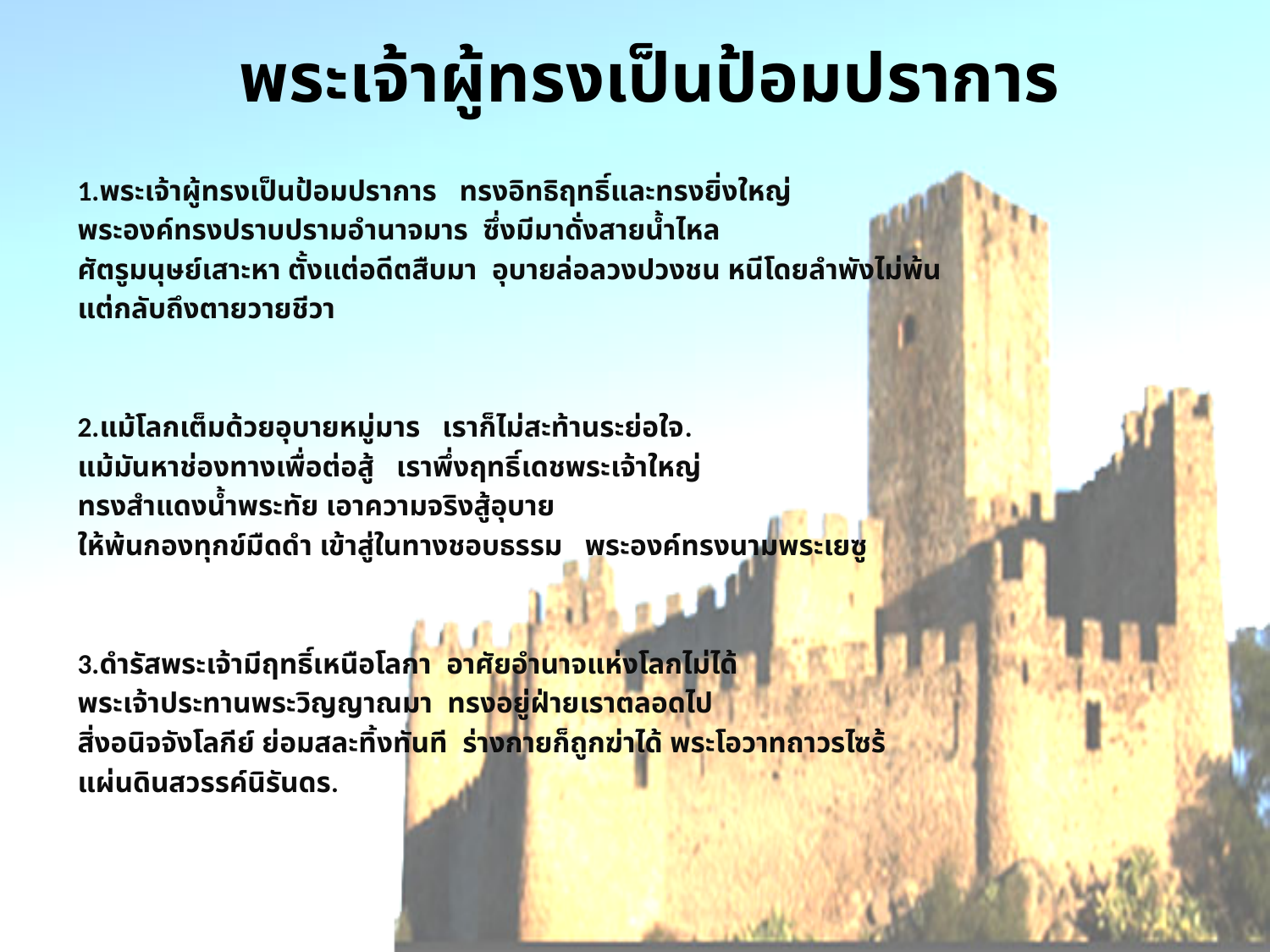

# พระเจ้าผู้ทรงเป็นป้อมปราการ
1.พระเจ้าผู้ทรงเป็นป้อมปราการ   ทรงอิทธิฤทธิ์และทรงยิ่งใหญ่
พระองค์ทรงปราบปรามอำนาจมาร  ซึ่งมีมาดั่งสายน้ำไหล
ศัตรูมนุษย์เสาะหา ตั้งแต่อดีตสืบมา  อุบายล่อลวงปวงชน หนีโดยลำพังไม่พ้น
แต่กลับถึงตายวายชีวา

2.แม้โลกเต็มด้วยอุบายหมู่มาร   เราก็ไม่สะท้านระย่อใจ.
แม้มันหาช่องทางเพื่อต่อสู้   เราพึ่งฤทธิ์เดชพระเจ้าใหญ่
ทรงสำแดงน้ำพระทัย เอาความจริงสู้อุบาย
ให้พ้นกองทุกข์มืดดำ เข้าสู่ในทางชอบธรรม   พระองค์ทรงนามพระเยซู

3.ดำรัสพระเจ้ามีฤทธิ์เหนือโลกา  อาศัยอำนาจแห่งโลกไม่ได้
พระเจ้าประทานพระวิญญาณมา  ทรงอยู่ฝ่ายเราตลอดไป
สิ่งอนิจจังโลกีย์ ย่อมสละทิ้งทันที  ร่างกายก็ถูกฆ่าได้ พระโอวาทถาวรไซร้
แผ่นดินสวรรค์นิรันดร.